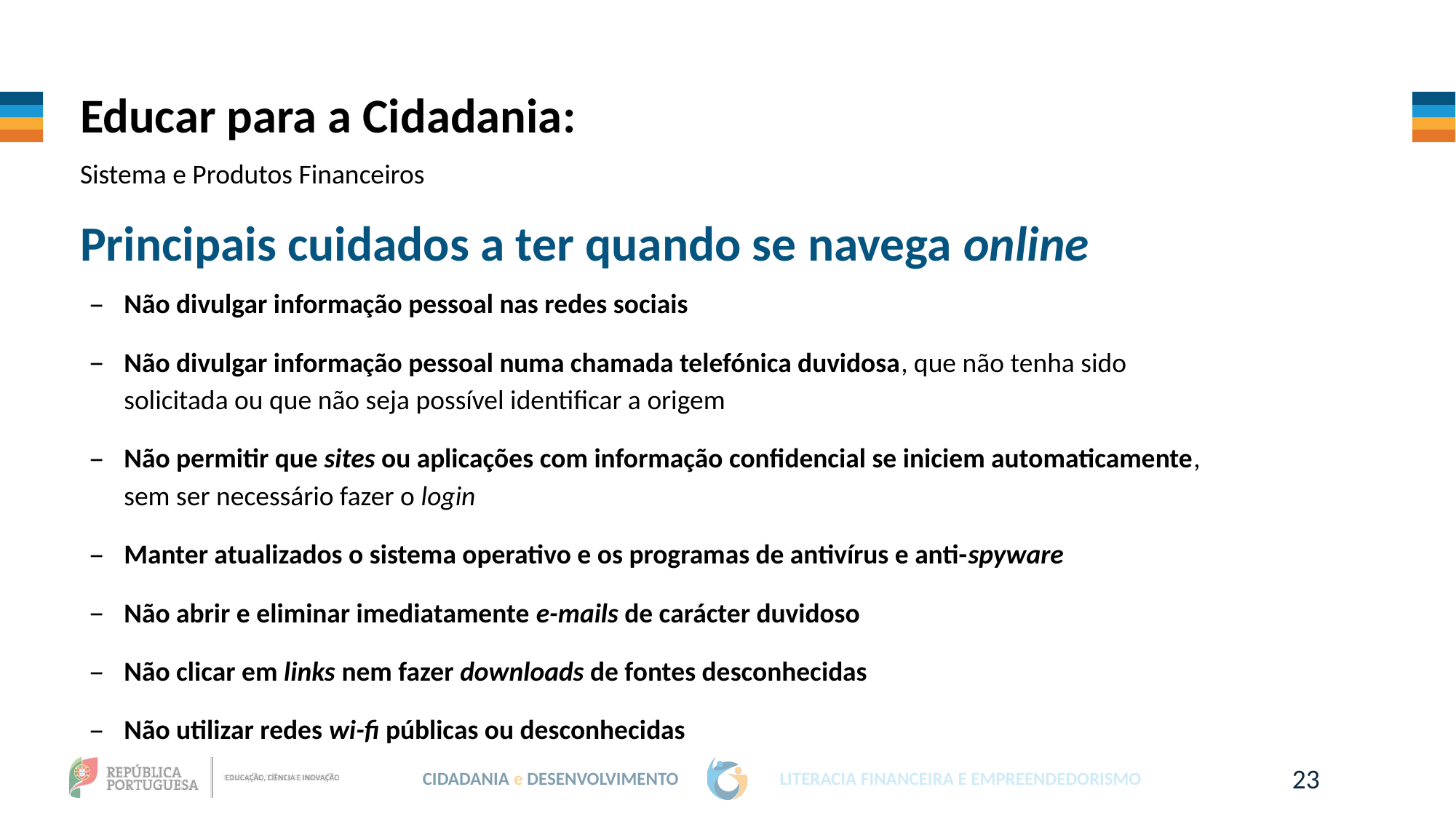

Educar para a Cidadania:
Sistema e Produtos Financeiros
Principais cuidados a ter quando se navega online

Não divulgar informação pessoal nas redes sociais
Não divulgar informação pessoal numa chamada telefónica duvidosa, que não tenha sido solicitada ou que não seja possível identificar a origem
Não permitir que sites ou aplicações com informação confidencial se iniciem automaticamente, sem ser necessário fazer o login
Manter atualizados o sistema operativo e os programas de antivírus e anti-spyware
Não abrir e eliminar imediatamente e-mails de carácter duvidoso
Não clicar em links nem fazer downloads de fontes desconhecidas
Não utilizar redes wi-fi públicas ou desconhecidas

23